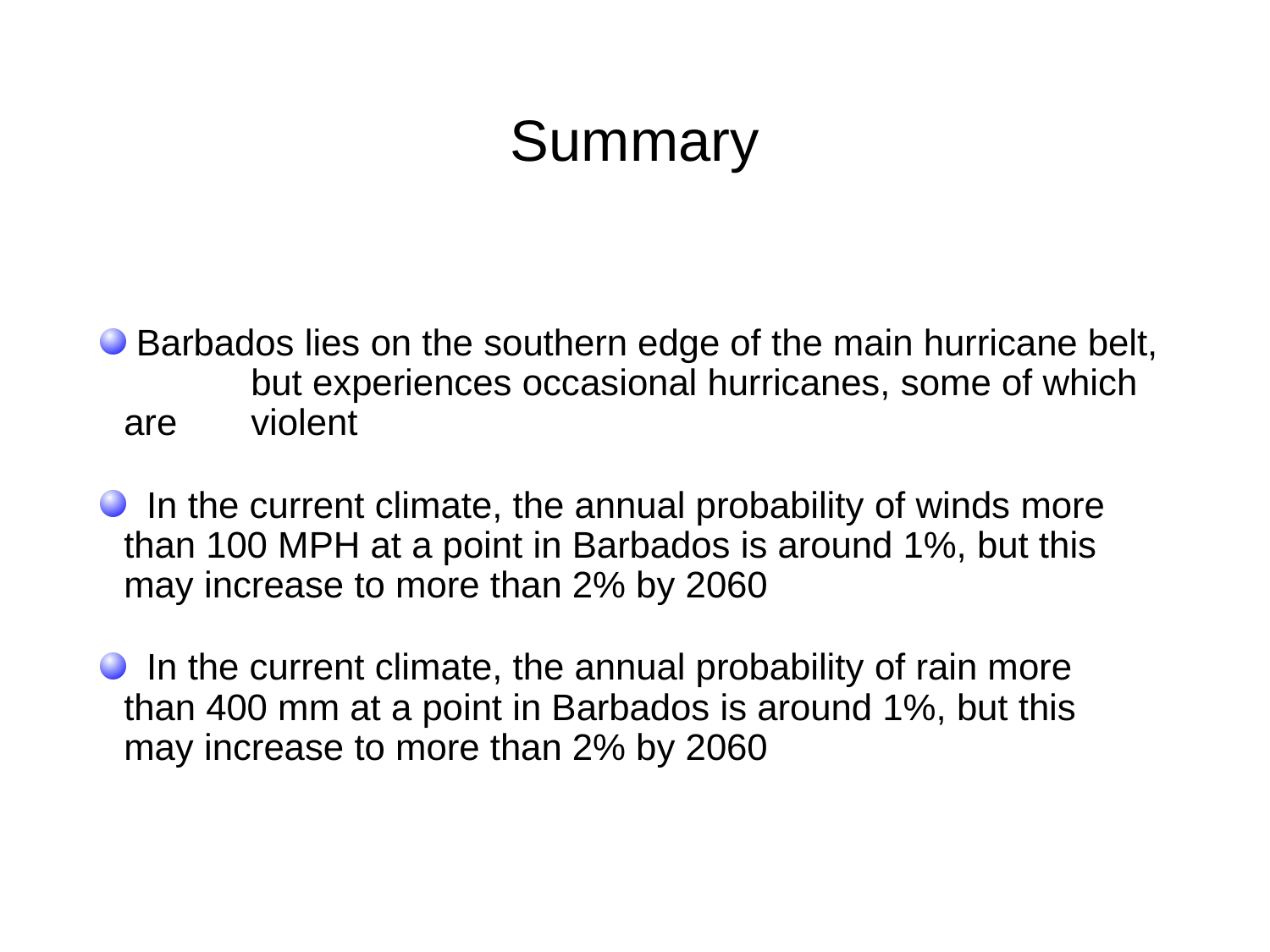

# Summary
 Barbados lies on the southern edge of the main hurricane belt, 	but experiences occasional hurricanes, some of which are 	violent
  In the current climate, the annual probability of winds more 	than 100 MPH at a point in Barbados is around 1%, but this 	may increase to more than 2% by 2060
  In the current climate, the annual probability of rain more 	than 400 mm at a point in Barbados is around 1%, but this 	may increase to more than 2% by 2060